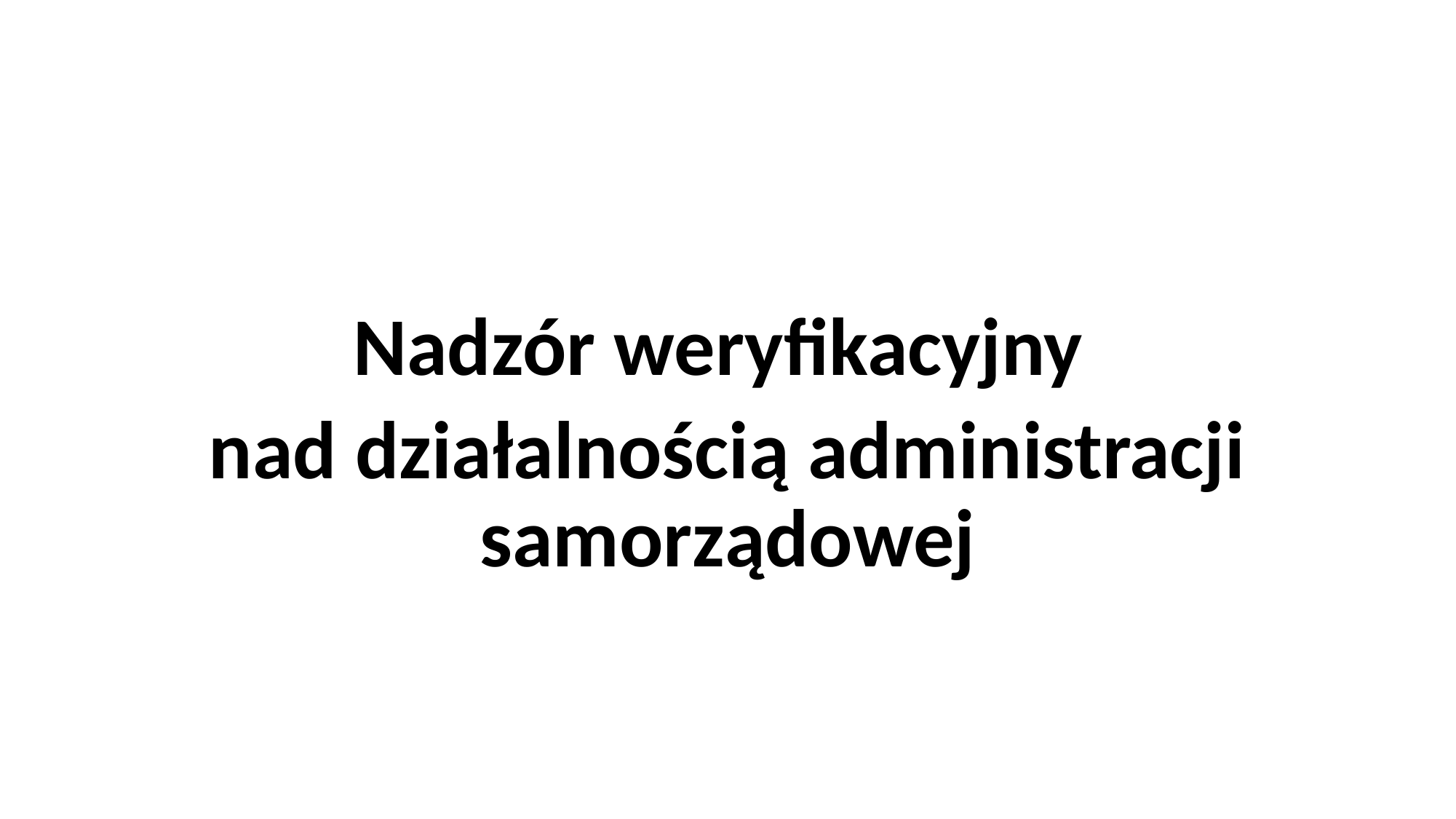

#

Nadzór weryfikacyjny
nad działalnością administracji samorządowej